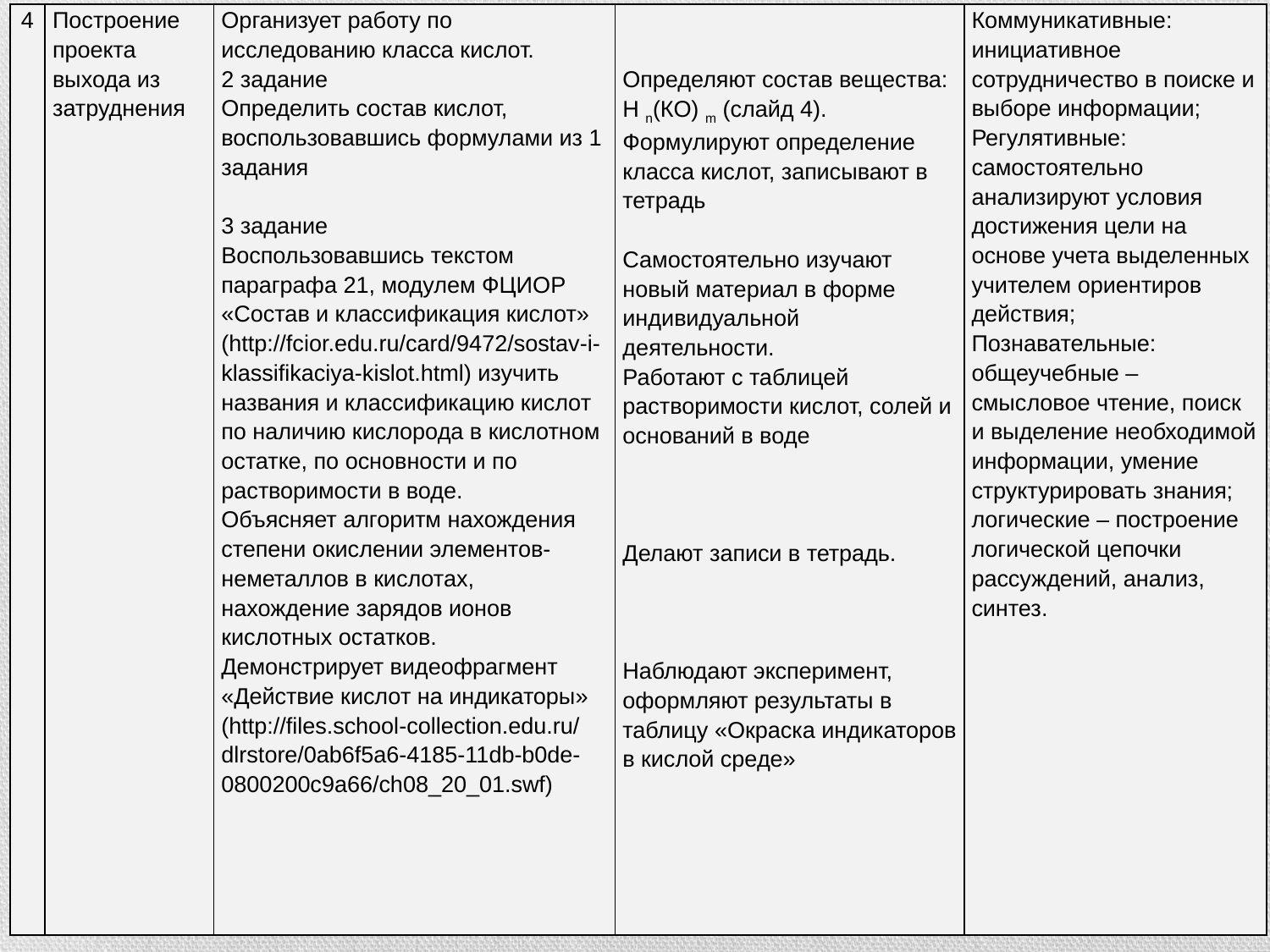

| 4 | Построение проекта выхода из затруднения | Организует работу по исследованию класса кислот. 2 задание Определить состав кислот, воспользовавшись формулами из 1 задания   3 задание Воспользовавшись текстом параграфа 21, модулем ФЦИОР «Состав и классификация кислот» (http://fcior.edu.ru/card/9472/sostav-i-klassifikaciya-kislot.html) изучить названия и классификацию кислот по наличию кислорода в кислотном остатке, по основности и по растворимости в воде. Объясняет алгоритм нахождения степени окислении элементов-неметаллов в кислотах, нахождение зарядов ионов кислотных остатков. Демонстрирует видеофрагмент «Действие кислот на индикаторы» (http://files.school-collection.edu.ru/dlrstore/0ab6f5a6-4185-11db-b0de-0800200c9a66/ch08\_20\_01.swf) | Определяют состав вещества: Н n(КО) m (слайд 4). Формулируют определение класса кислот, записывают в тетрадь   Самостоятельно изучают новый материал в форме индивидуальной деятельности. Работают с таблицей растворимости кислот, солей и оснований в воде       Делают записи в тетрадь.       Наблюдают эксперимент, оформляют результаты в таблицу «Окраска индикаторов в кислой среде» | Коммуникативные: инициативное сотрудничество в поиске и выборе информации; Регулятивные: самостоятельно анализируют условия достижения цели на основе учета выделенных учителем ориентиров действия; Познавательные: общеучебные – смысловое чтение, поиск и выделение необходимой информации, умение структурировать знания; логические – построение логической цепочки рассуждений, анализ, синтез. |
| --- | --- | --- | --- | --- |